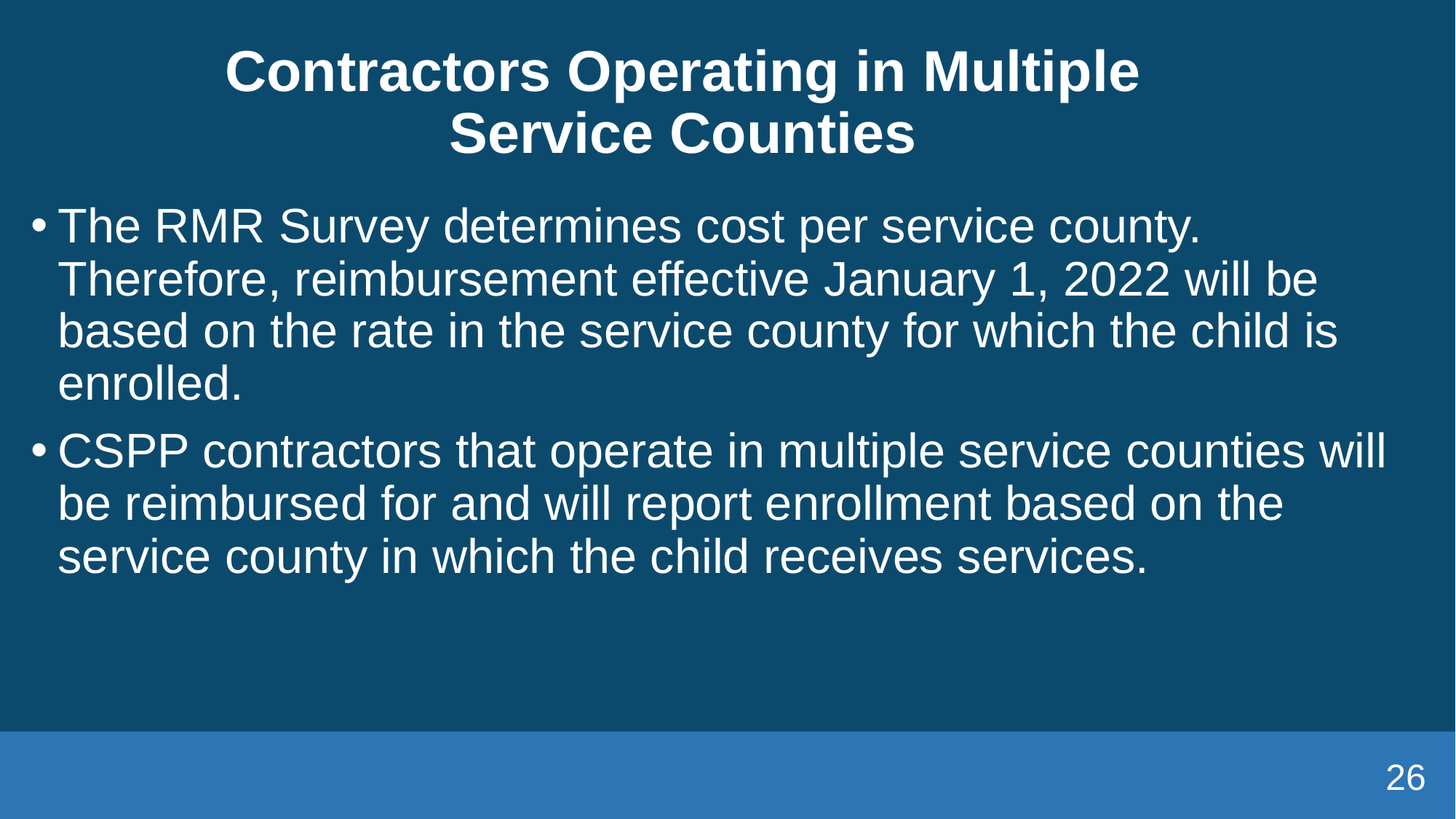

# Contractors Operating in Multiple Service Counties
The RMR Survey determines cost per service county. Therefore, reimbursement effective January 1, 2022 will be based on the rate in the service county for which the child is enrolled.
CSPP contractors that operate in multiple service counties will be reimbursed for and will report enrollment based on the service county in which the child receives services.
26